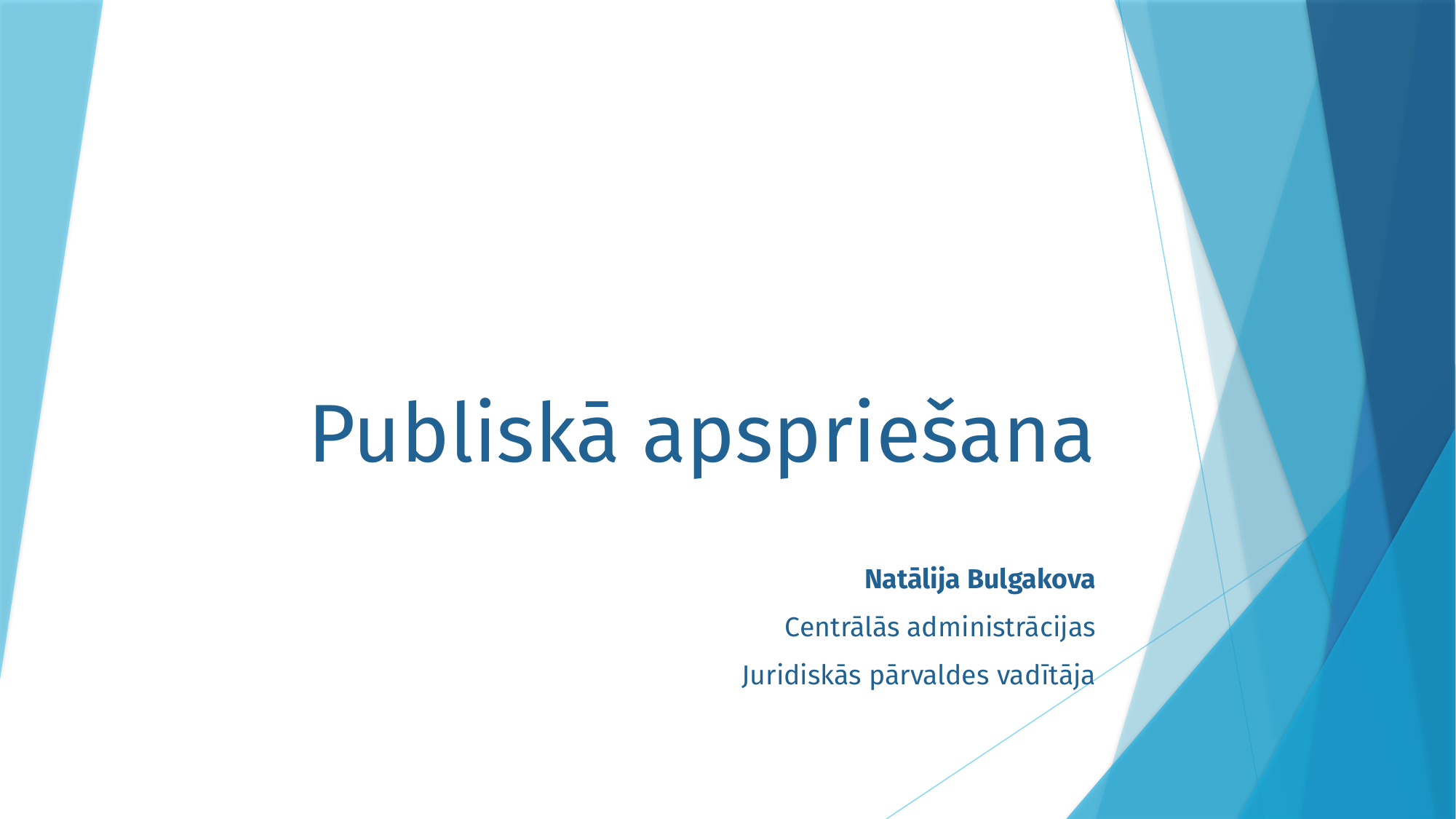

# Publiskā apspriešana
Natālija Bulgakova
Centrālās administrācijas
Juridiskās pārvaldes vadītāja